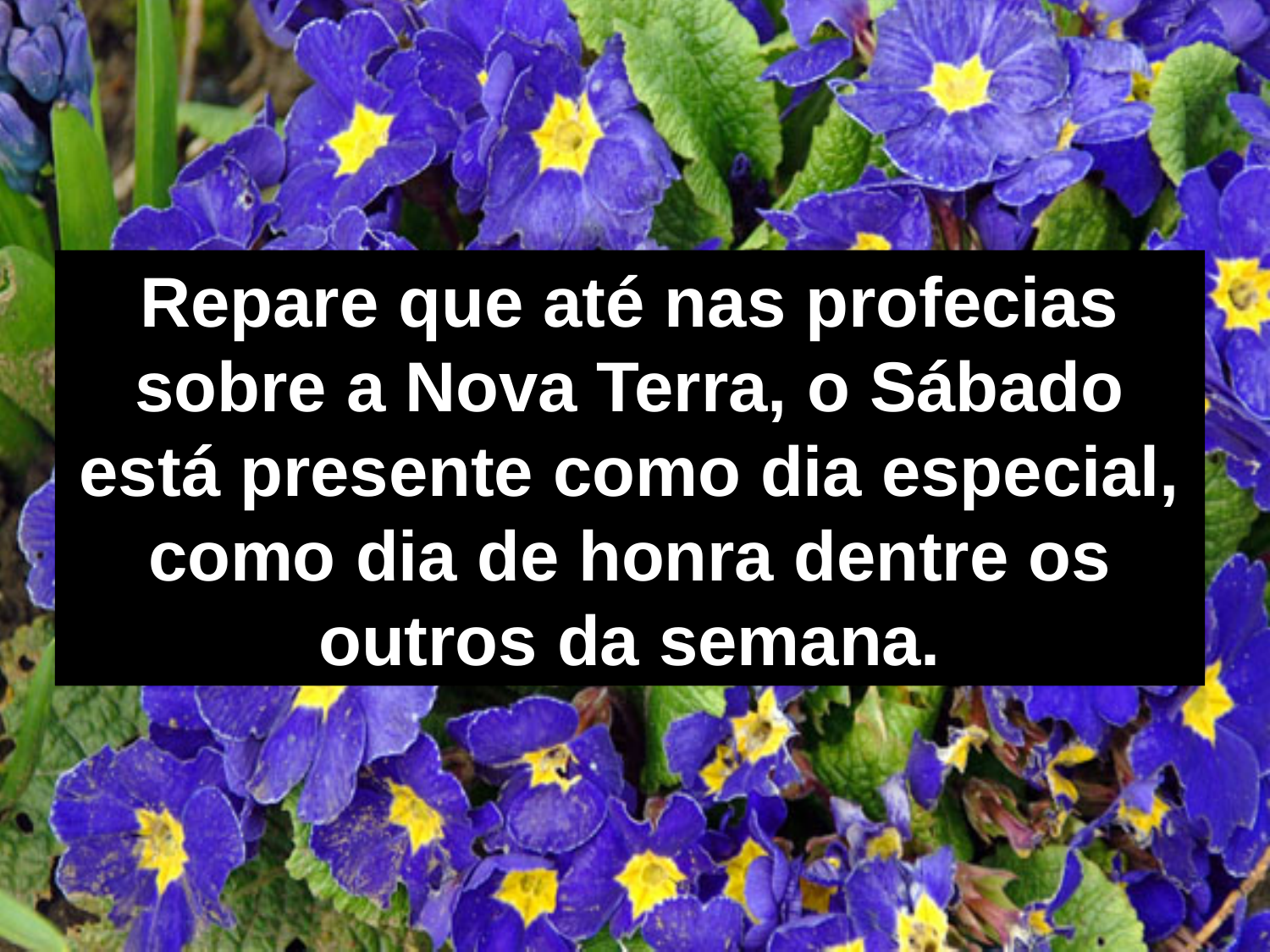

Repare que até nas profecias sobre a Nova Terra, o Sábado está presente como dia especial, como dia de honra dentre os outros da semana.